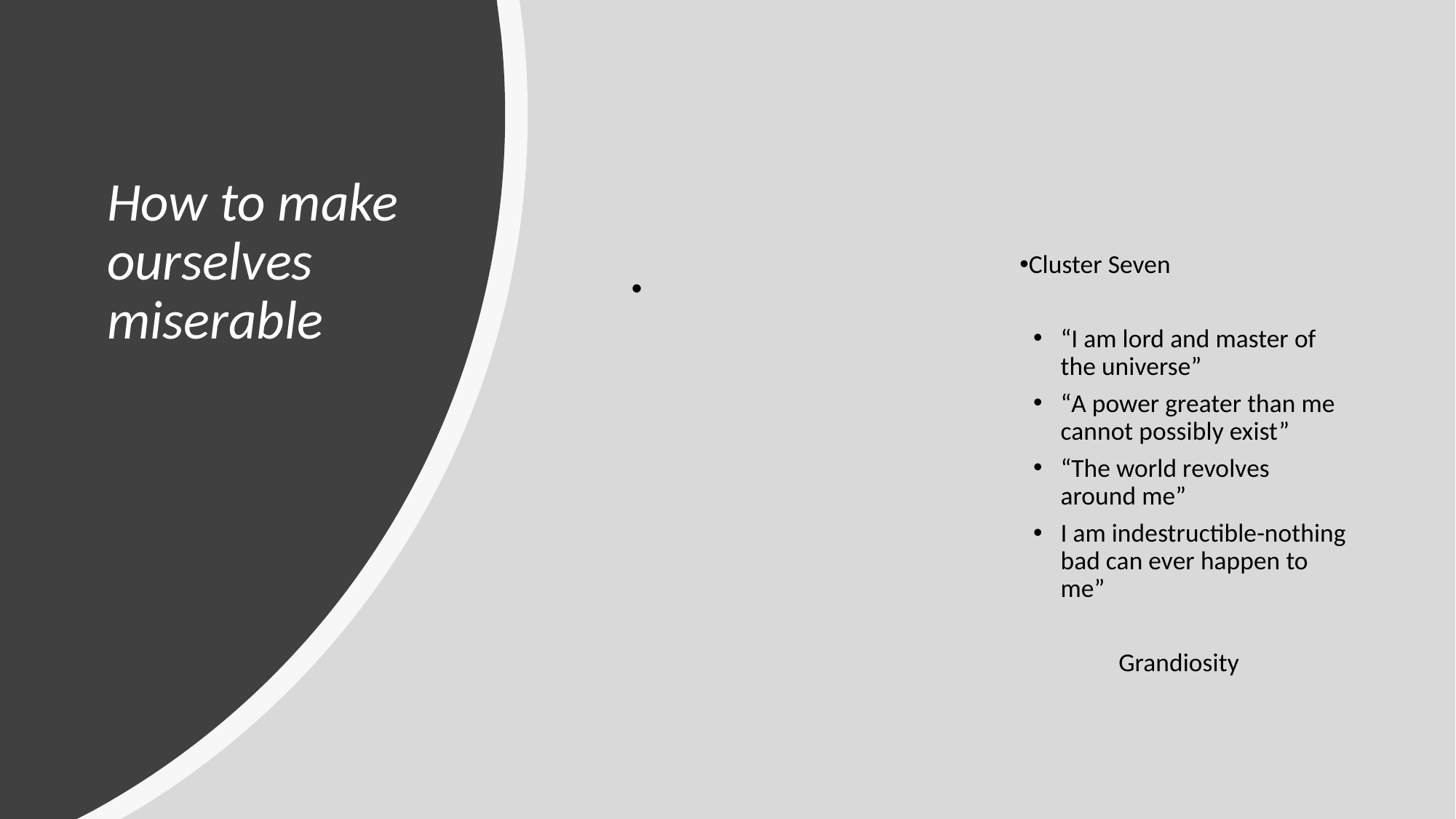

# How to make ourselves miserable

Cluster Seven

“I am lord and master of the universe”
“A power greater than me cannot possibly exist”
“The world revolves around me”
I am indestructible-nothing bad can ever happen to me”

                 Grandiosity